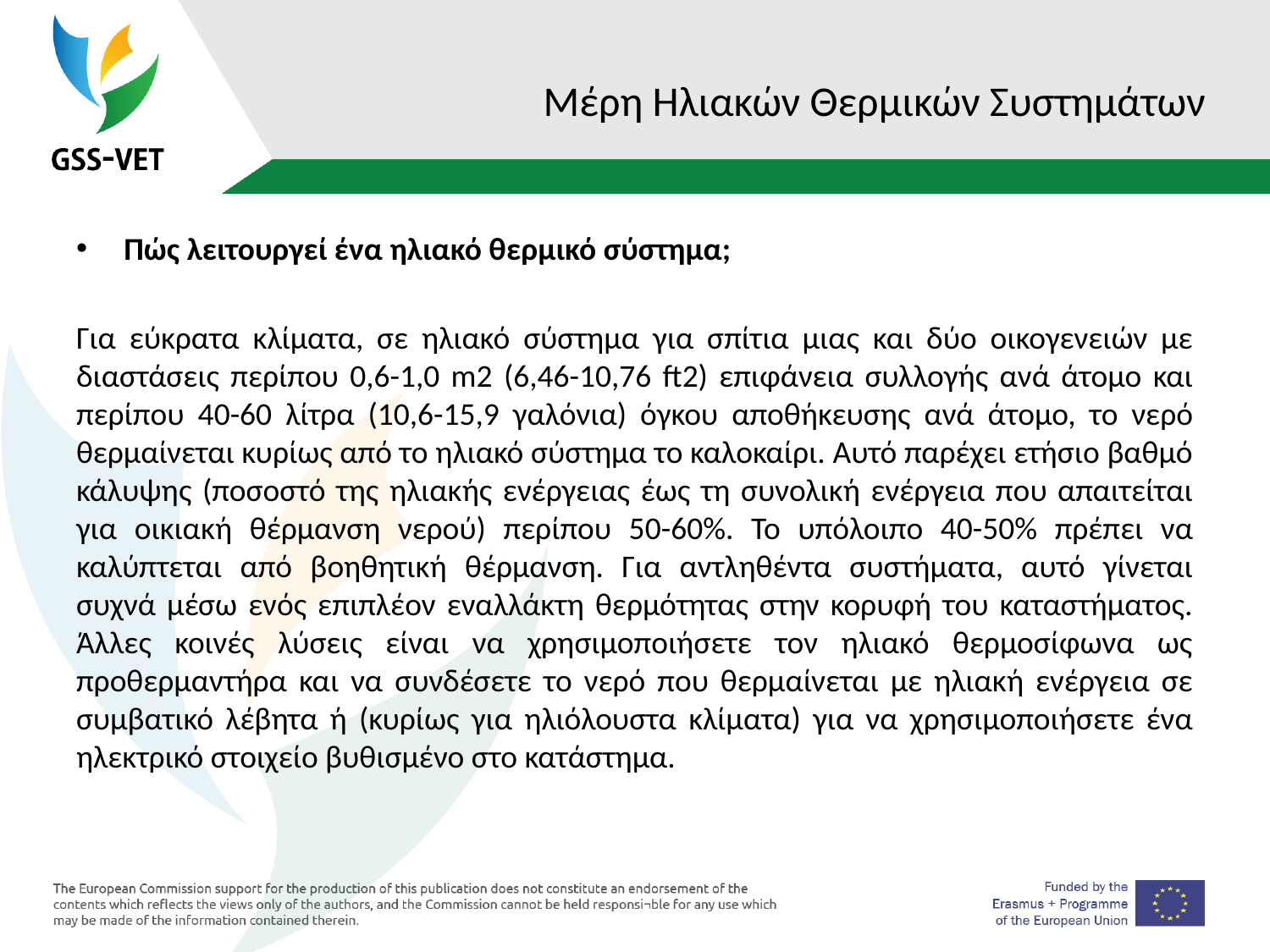

Μέρη Ηλιακών Θερμικών Συστημάτων
Πώς λειτουργεί ένα ηλιακό θερμικό σύστημα;

Για εύκρατα κλίματα, σε ηλιακό σύστημα για σπίτια μιας και δύο οικογενειών με διαστάσεις περίπου 0,6-1,0 m2 (6,46-10,76 ft2) επιφάνεια συλλογής ανά άτομο και περίπου 40-60 λίτρα (10,6-15,9 γαλόνια) όγκου αποθήκευσης ανά άτομο, το νερό θερμαίνεται κυρίως από το ηλιακό σύστημα το καλοκαίρι. Αυτό παρέχει ετήσιο βαθμό κάλυψης (ποσοστό της ηλιακής ενέργειας έως τη συνολική ενέργεια που απαιτείται για οικιακή θέρμανση νερού) περίπου 50-60%. Το υπόλοιπο 40-50% πρέπει να καλύπτεται από βοηθητική θέρμανση. Για αντληθέντα συστήματα, αυτό γίνεται συχνά μέσω ενός επιπλέον εναλλάκτη θερμότητας στην κορυφή του καταστήματος. Άλλες κοινές λύσεις είναι να χρησιμοποιήσετε τον ηλιακό θερμοσίφωνα ως προθερμαντήρα και να συνδέσετε το νερό που θερμαίνεται με ηλιακή ενέργεια σε συμβατικό λέβητα ή (κυρίως για ηλιόλουστα κλίματα) για να χρησιμοποιήσετε ένα ηλεκτρικό στοιχείο βυθισμένο στο κατάστημα.